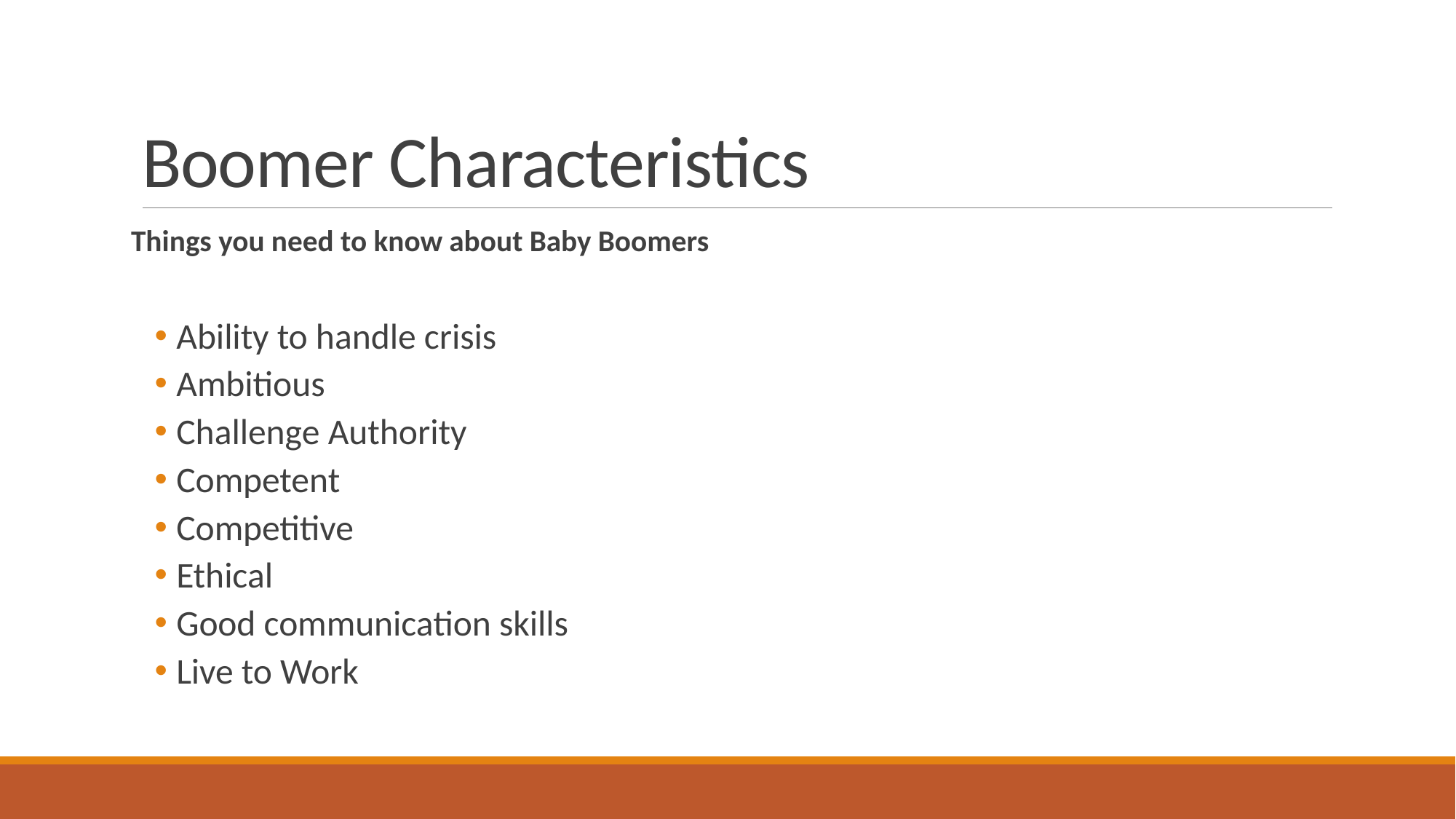

# Boomer Characteristics
Things you need to know about Baby Boomers

Ability to handle crisis
Ambitious
Challenge Authority
Competent
Competitive
Ethical
Good communication skills
Live to Work